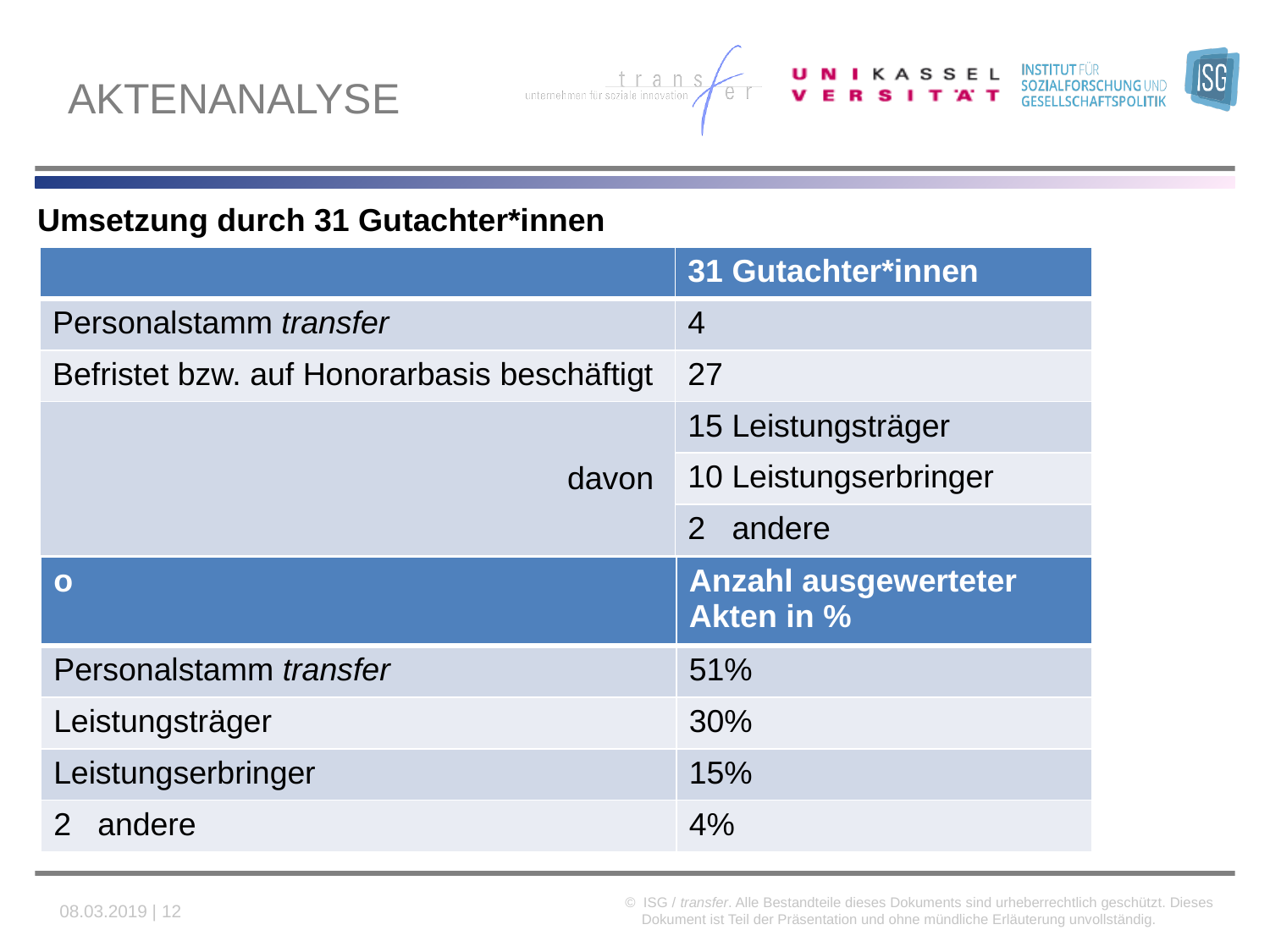

# Aktenanalyse
Umsetzung durch 31 Gutachter*innen
|  | 31 Gutachter\*innen |
| --- | --- |
| Personalstamm transfer | 4 |
| Befristet bzw. auf Honorarbasis beschäftigt | 27 |
| davon | 15 Leistungsträger |
|  | 10 Leistungserbringer |
|  | 2 andere |
| o | Anzahl ausgewerteter Akten in % |
| --- | --- |
| Personalstamm transfer | 51% |
| Leistungsträger | 30% |
| Leistungserbringer | 15% |
| 2 andere | 4% |
©  ISG / transfer. Alle Bestandteile dieses Dokuments sind urheberrechtlich geschützt. Dieses Dokument ist Teil der Präsentation und ohne mündliche Erläuterung unvollständig.

08.03.2019 | 12